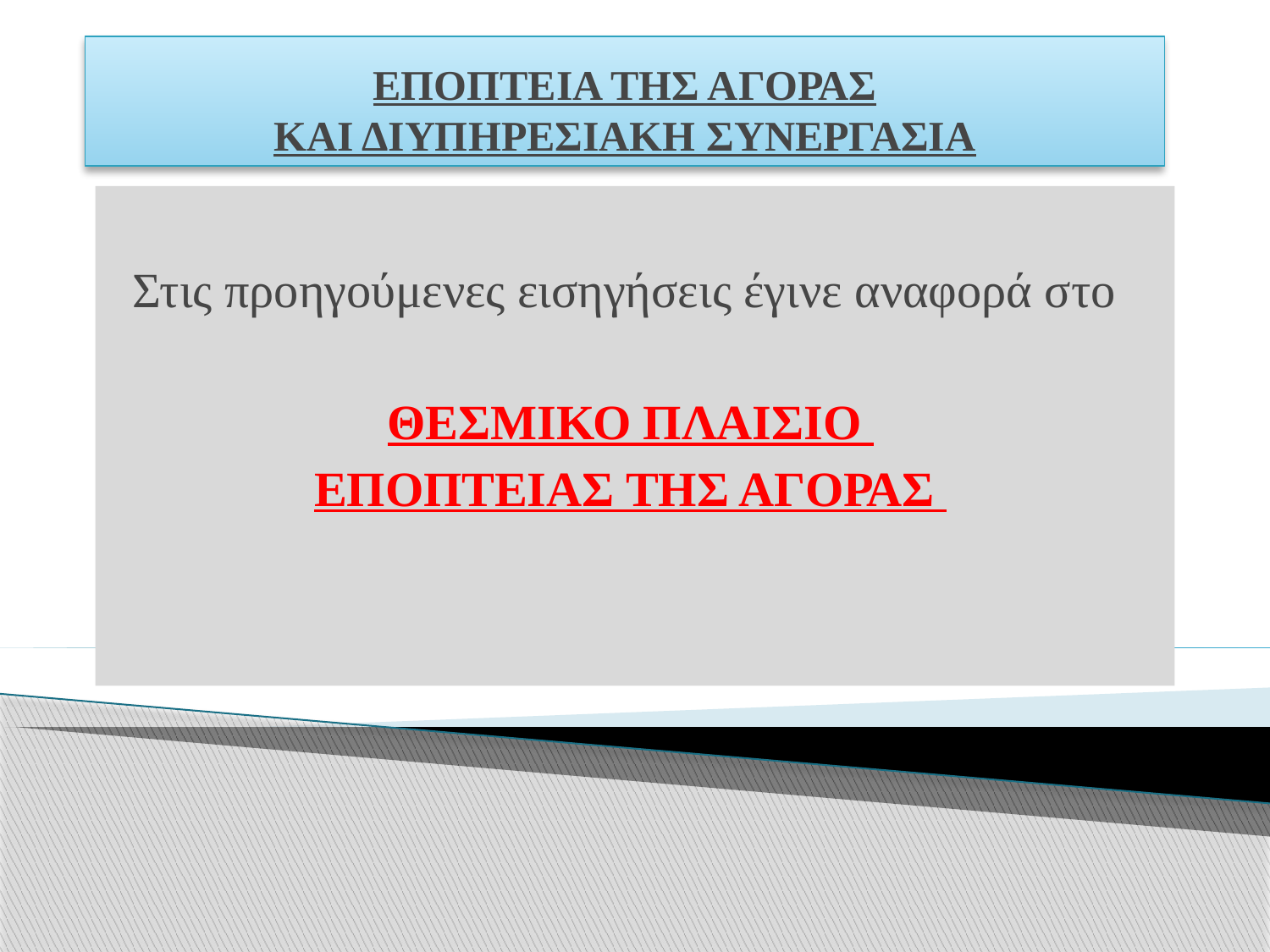

# ΕΠΟΠΤΕΙΑ ΤΗΣ ΑΓΟΡΑΣ ΚΑΙ ΔΙΥΠΗΡΕΣΙΑΚΗ ΣΥΝΕΡΓΑΣΙΑ

Στις προηγούμενες εισηγήσεις έγινε αναφορά στο

ΘΕΣΜΙΚΟ ΠΛΑΙΣΙΟ
ΕΠΟΠΤΕΙΑΣ ΤΗΣ ΑΓΟΡΑΣ